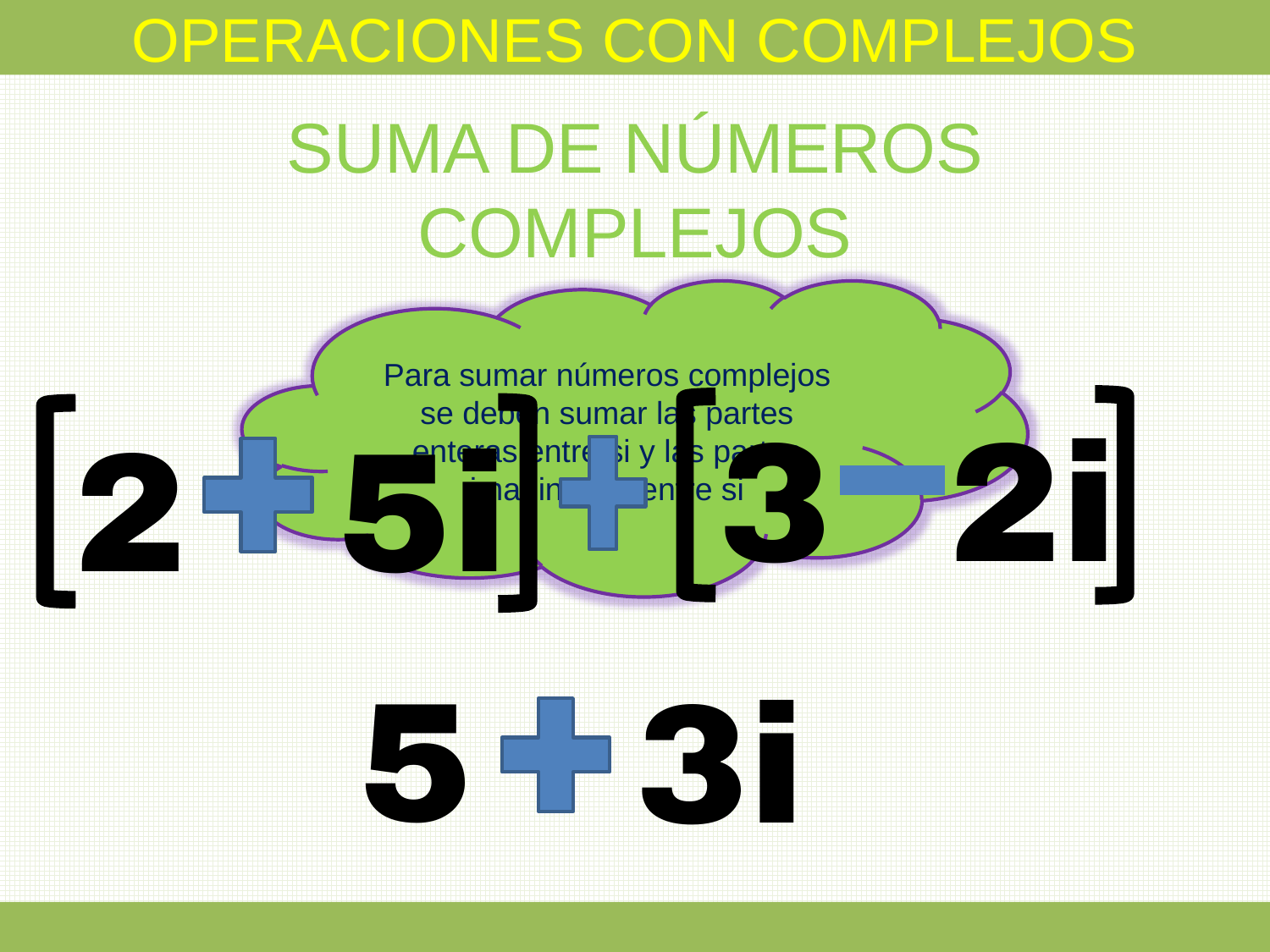

OPERACIONES CON COMPLEJOS
SUMA DE NÚMEROS COMPLEJOS
Para sumar números complejos se deben sumar las partes enteras entre si y las partes imaginarias entre si
3
2i

2
5i

5
3i